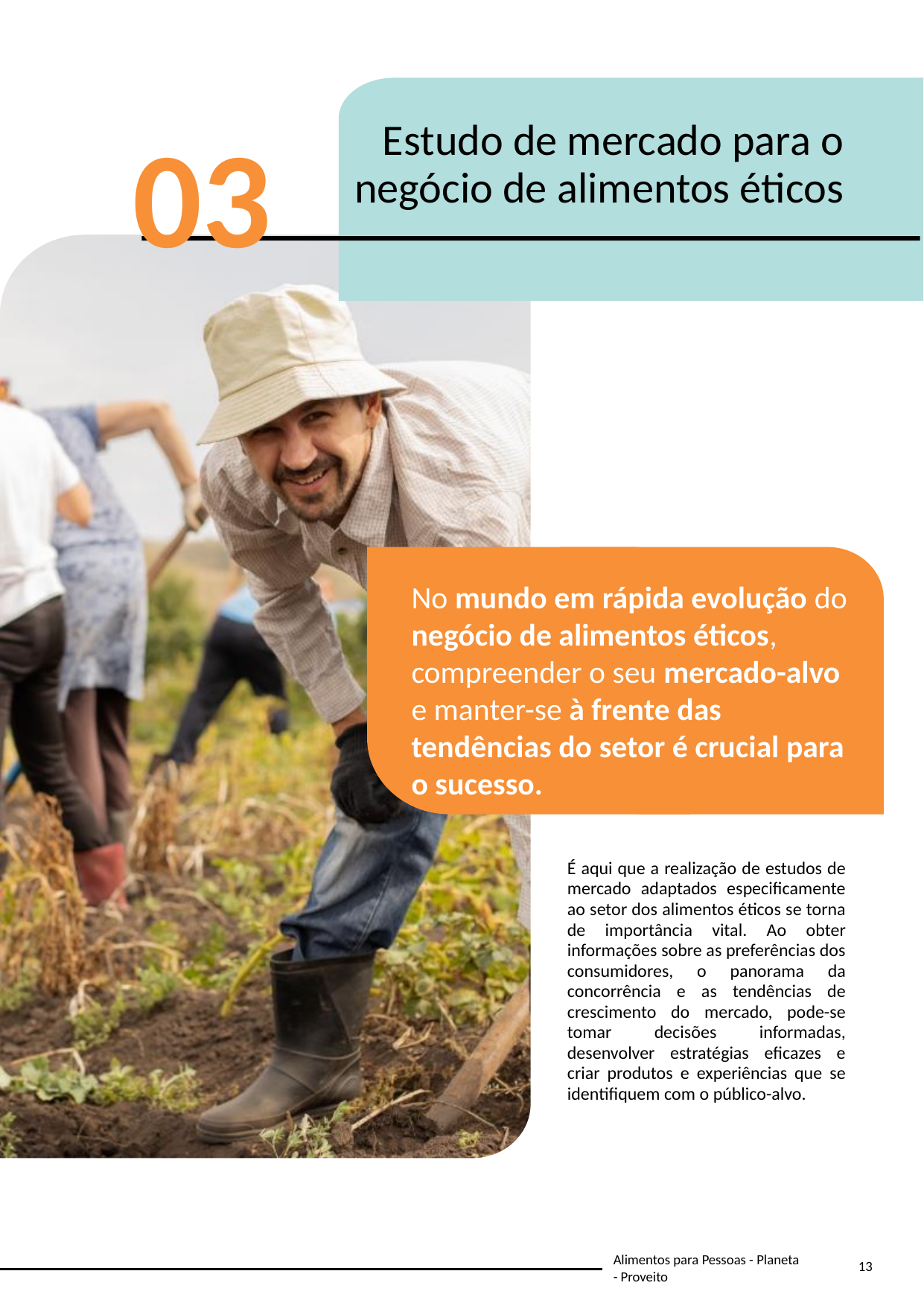

03
Estudo de mercado para o negócio de alimentos éticos

No mundo em rápida evolução do negócio de alimentos éticos, compreender o seu mercado-alvo e manter-se à frente das tendências do setor é crucial para o sucesso.
É aqui que a realização de estudos de mercado adaptados especificamente ao setor dos alimentos éticos se torna de importância vital. Ao obter informações sobre as preferências dos consumidores, o panorama da concorrência e as tendências de crescimento do mercado, pode-se tomar decisões informadas, desenvolver estratégias eficazes e criar produtos e experiências que se identifiquem com o público-alvo.
13